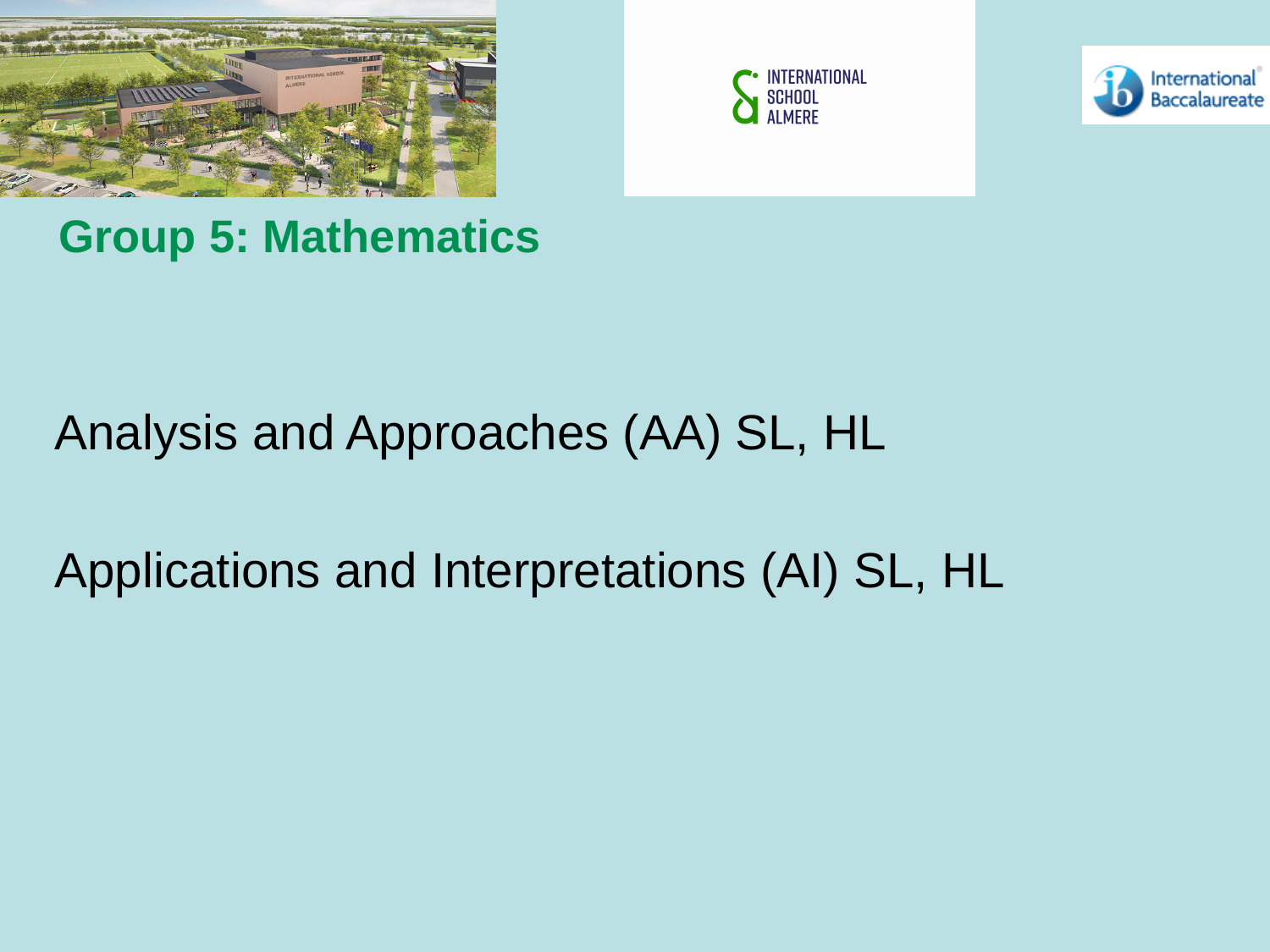

Group 5: Mathematics

Analysis and Approaches (AA) SL, HL

Applications and Interpretations (AI) SL, HL